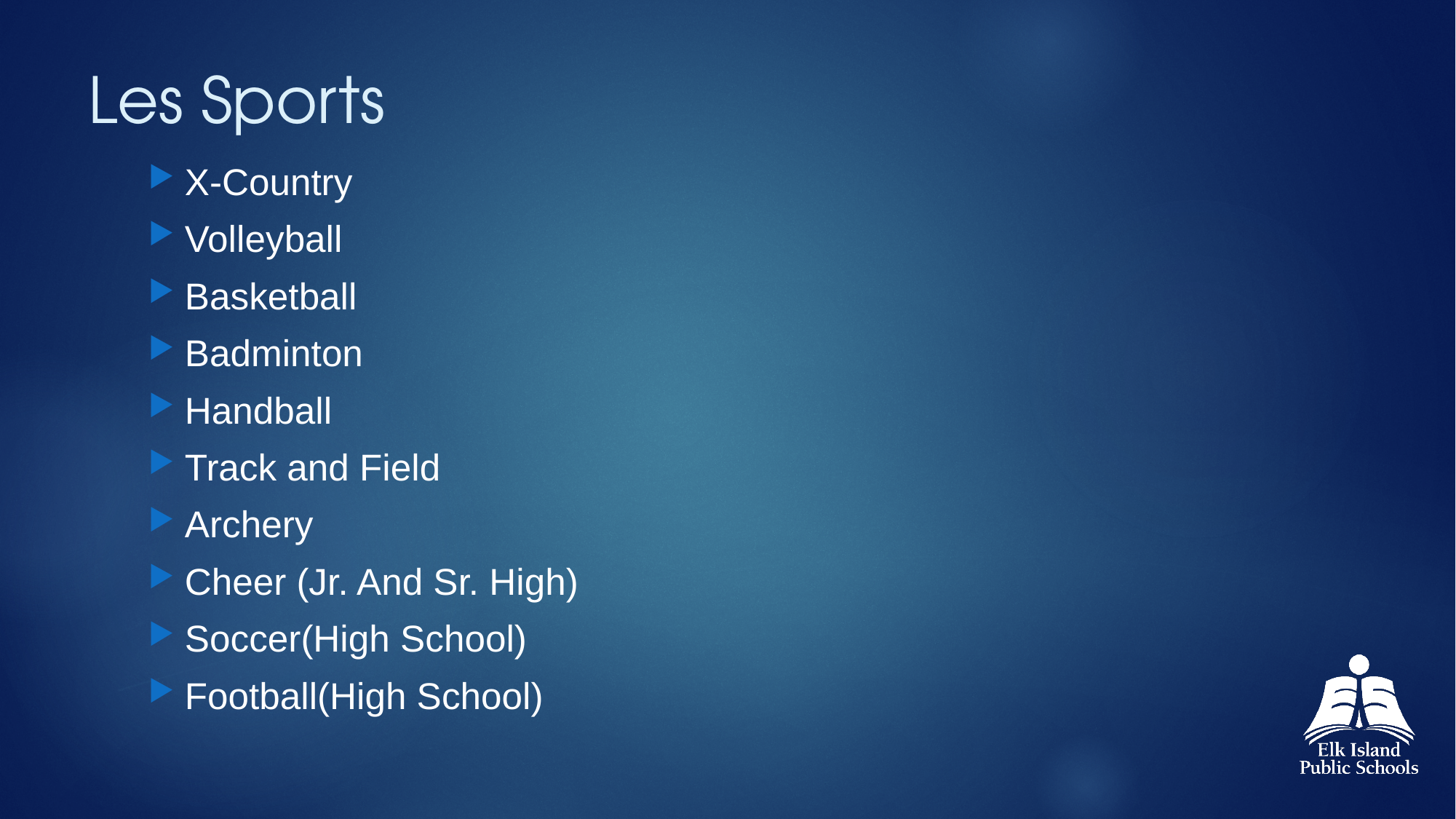

# Les Sports
X-Country
Volleyball
Basketball
Badminton
Handball
Track and Field
Archery
Cheer (Jr. And Sr. High)
Soccer(High School)
Football(High School)